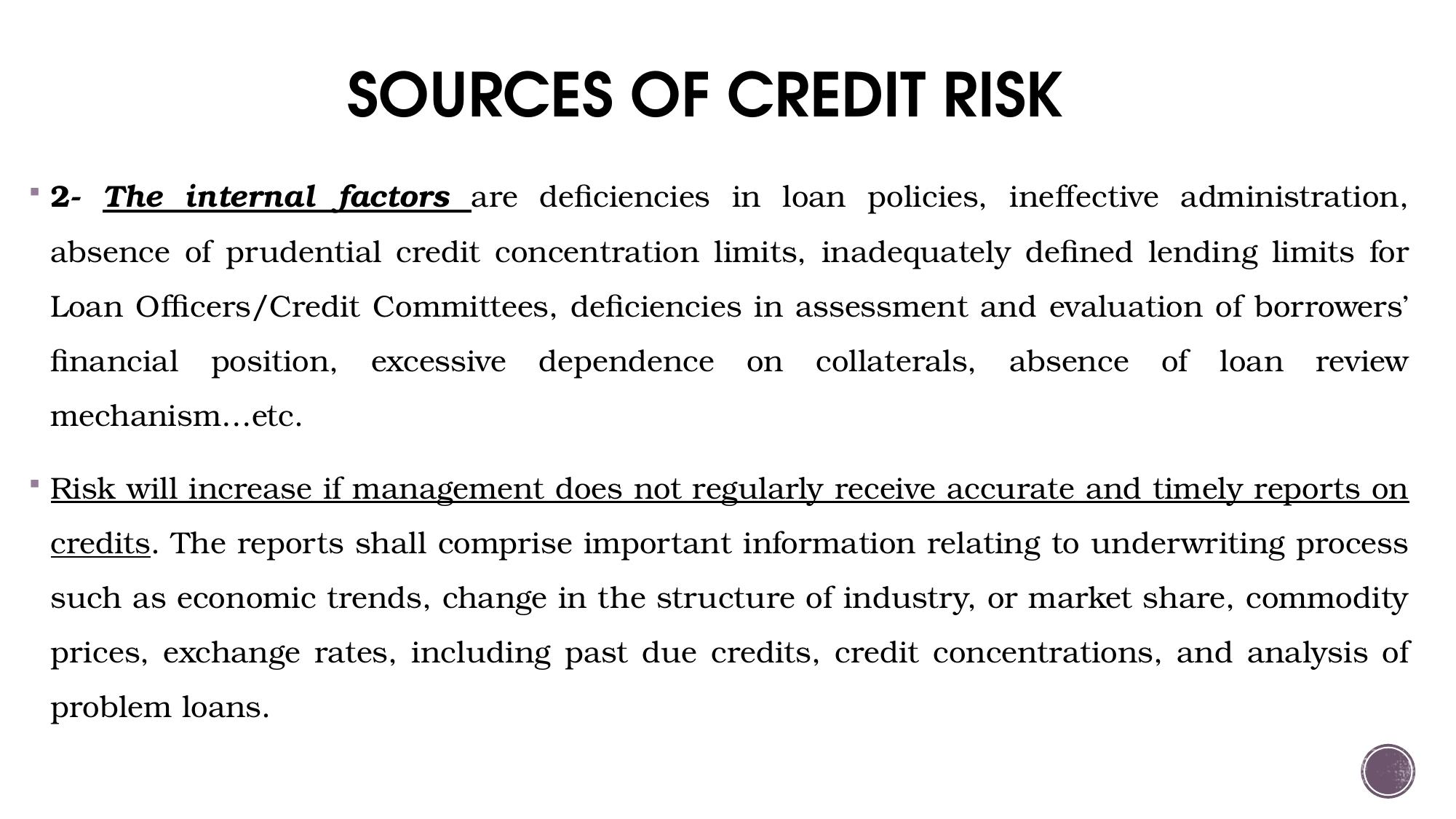

# SOURCES OF CREDIT RISK
2- The internal factors are deficiencies in loan policies, ineffective administration, absence of prudential credit concentration limits, inadequately defined lending limits for Loan Officers/Credit Committees, deficiencies in assessment and evaluation of borrowers’ financial position, excessive dependence on collaterals, absence of loan review mechanism…etc.
Risk will increase if management does not regularly receive accurate and timely reports on credits. The reports shall comprise important information relating to underwriting process such as economic trends, change in the structure of industry, or market share, commodity prices, exchange rates, including past due credits, credit concentrations, and analysis of problem loans.